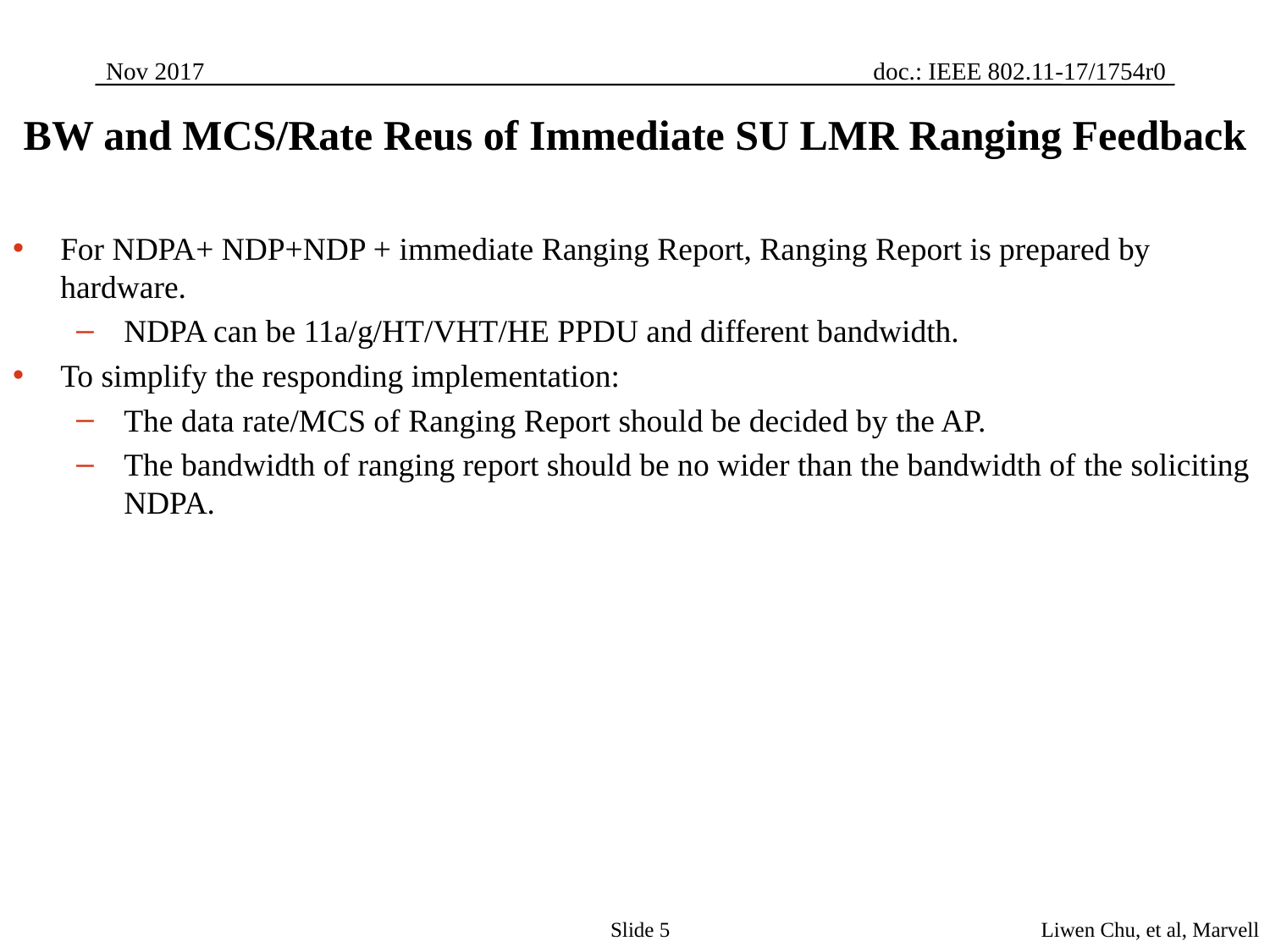

# BW and MCS/Rate Reus of Immediate SU LMR Ranging Feedback
For NDPA+ NDP+NDP + immediate Ranging Report, Ranging Report is prepared by hardware.
NDPA can be 11a/g/HT/VHT/HE PPDU and different bandwidth.
To simplify the responding implementation:
The data rate/MCS of Ranging Report should be decided by the AP.
The bandwidth of ranging report should be no wider than the bandwidth of the soliciting NDPA.
Liwen Chu, et al, Marvell
Slide 5